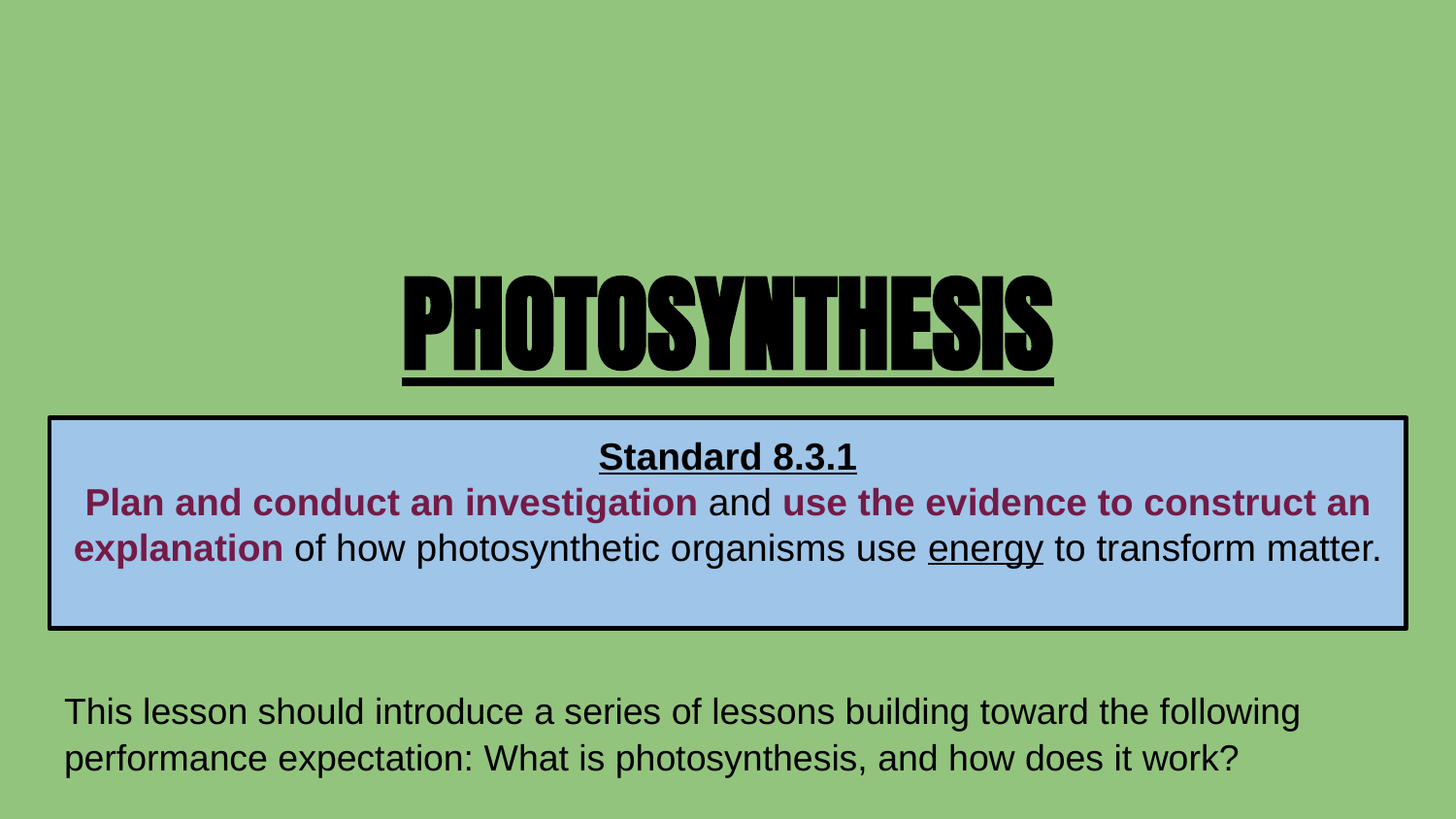

# PHOTOSYNTHESIS
Standard 8.3.1
Plan and conduct an investigation and use the evidence to construct an explanation of how photosynthetic organisms use energy to transform matter.
This lesson should introduce a series of lessons building toward the following performance expectation: What is photosynthesis, and how does it work?